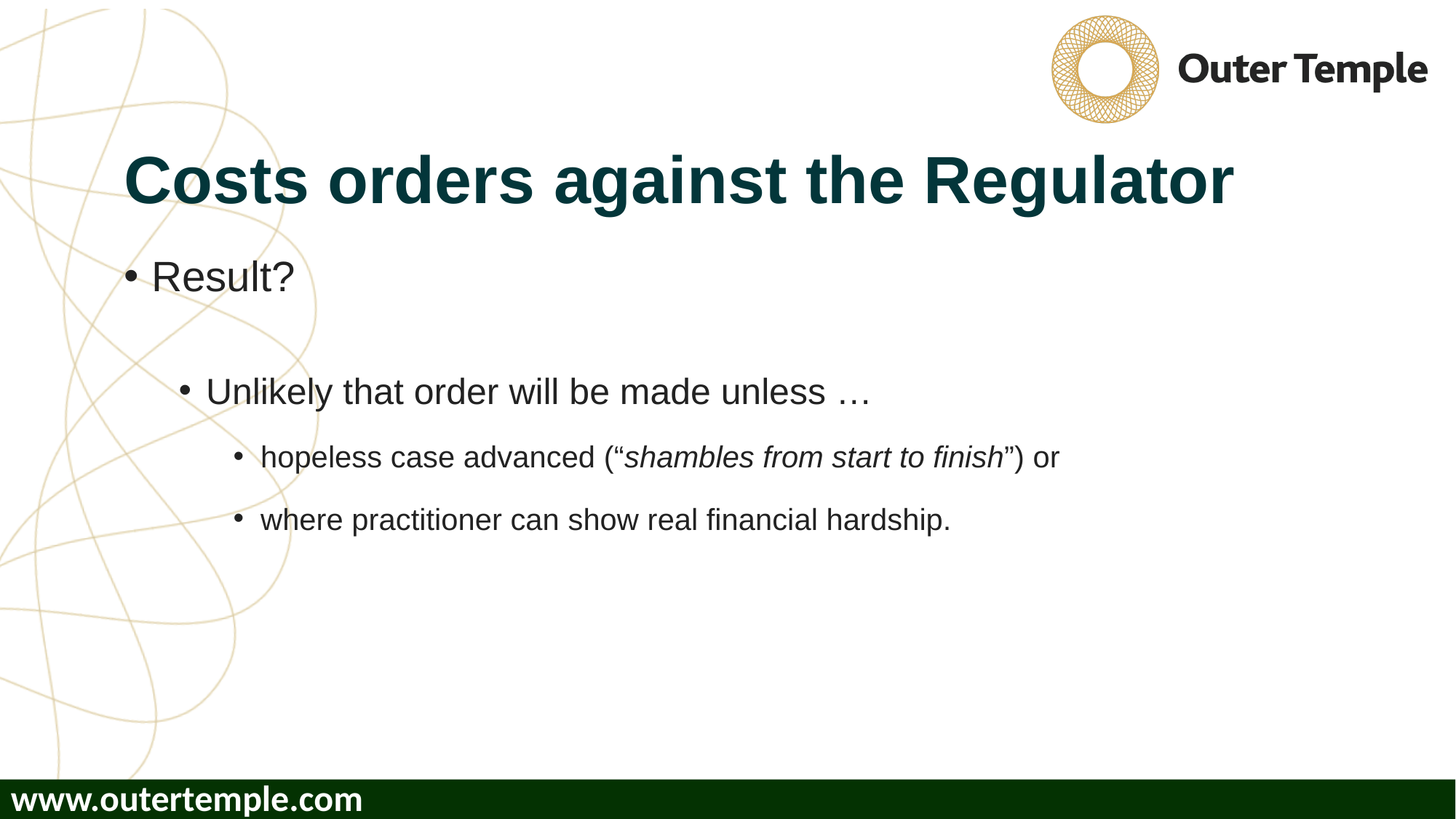

# Costs orders against the Regulator
Result?

Unlikely that order will be made unless …
hopeless case advanced (“shambles from start to finish”) or
where practitioner can show real financial hardship.